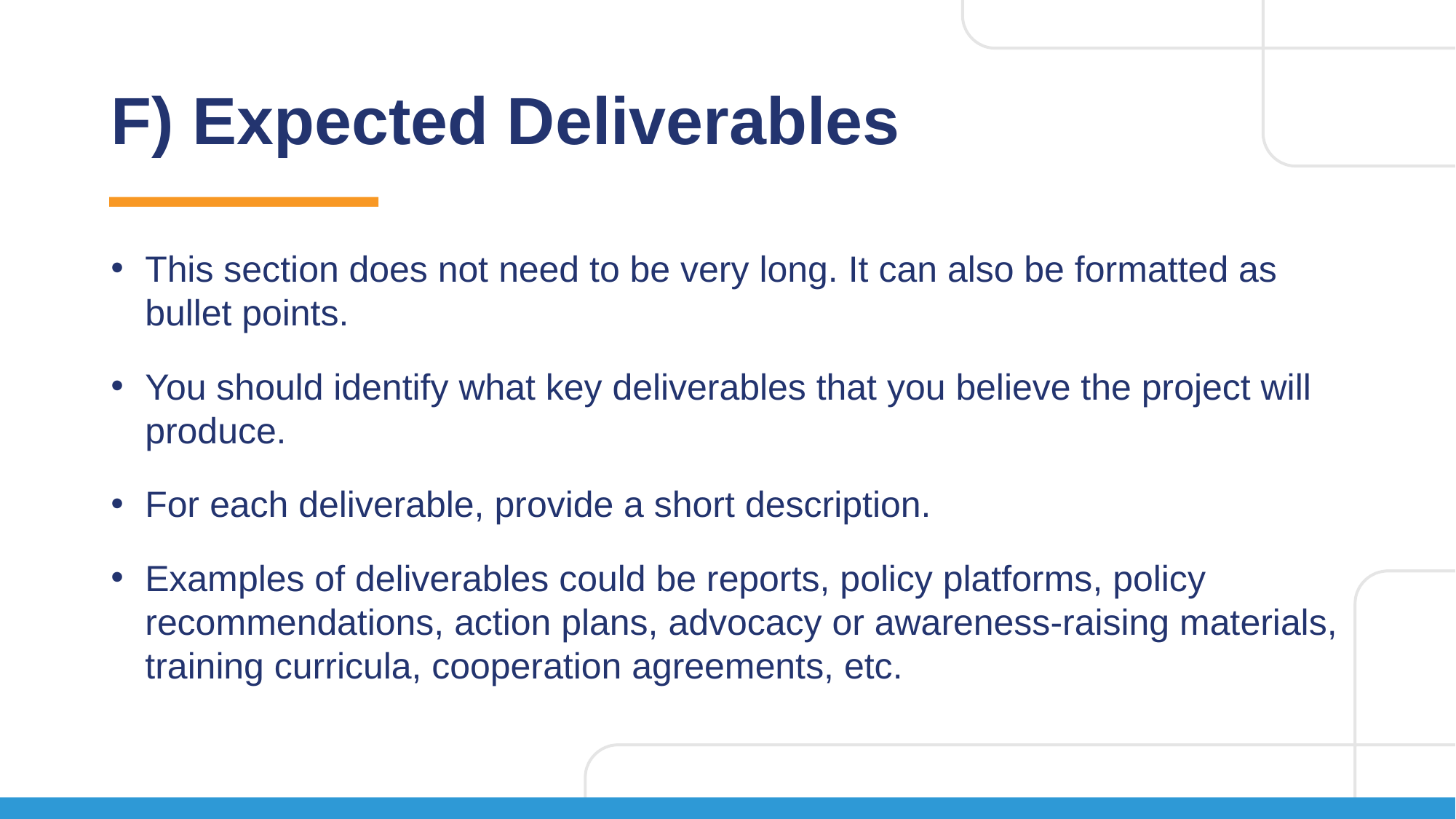

# F) Expected Deliverables
This section does not need to be very long. It can also be formatted as bullet points.
You should identify what key deliverables that you believe the project will produce.
For each deliverable, provide a short description.
Examples of deliverables could be reports, policy platforms, policy recommendations, action plans, advocacy or awareness-raising materials, training curricula, cooperation agreements, etc.